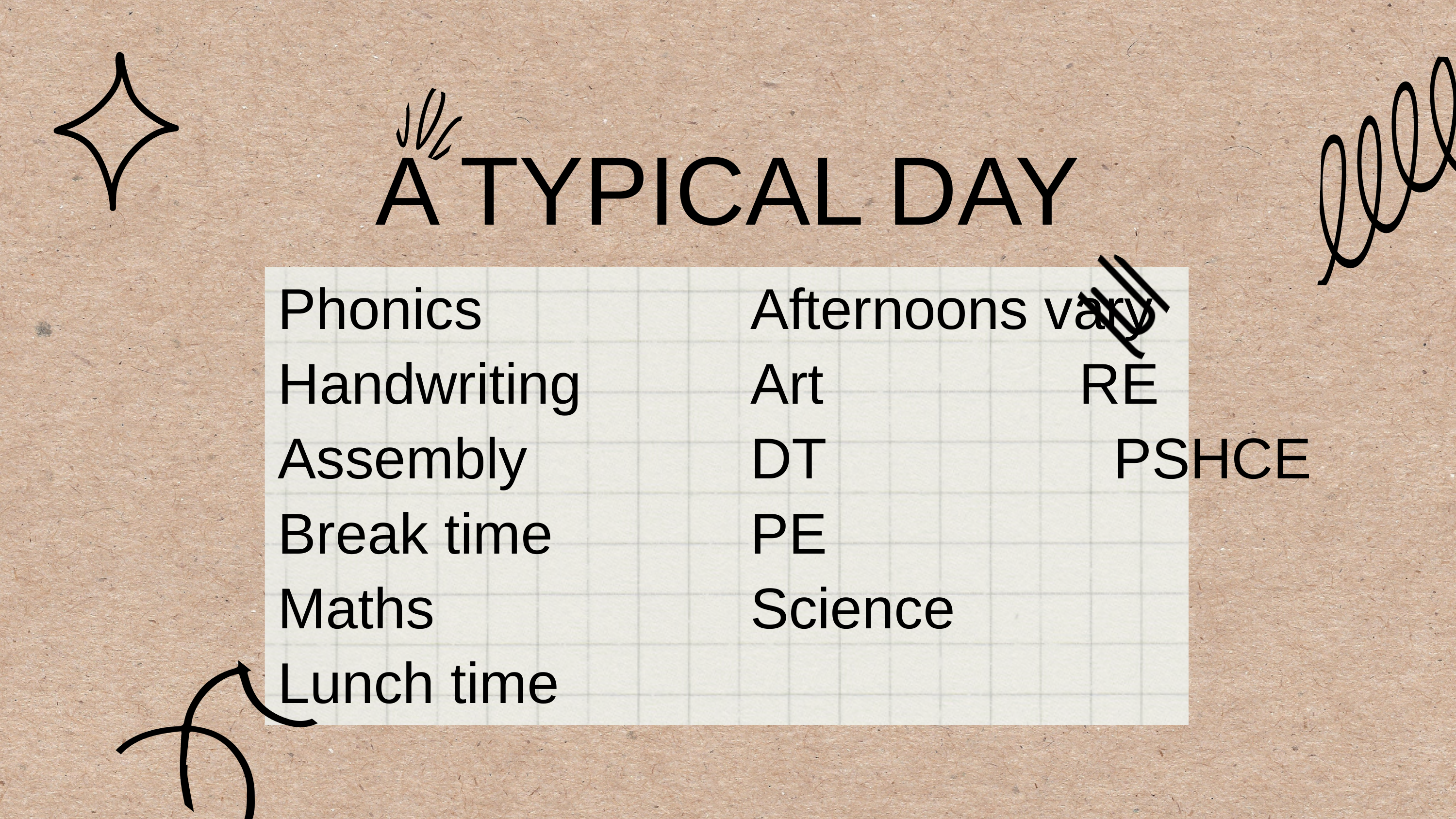

A TYPICAL DAY

Phonics
Handwriting
Assembly
Break time
Maths
Lunch time
Afternoons vary
Art                RE
DT                  PSHCE
PE
Science